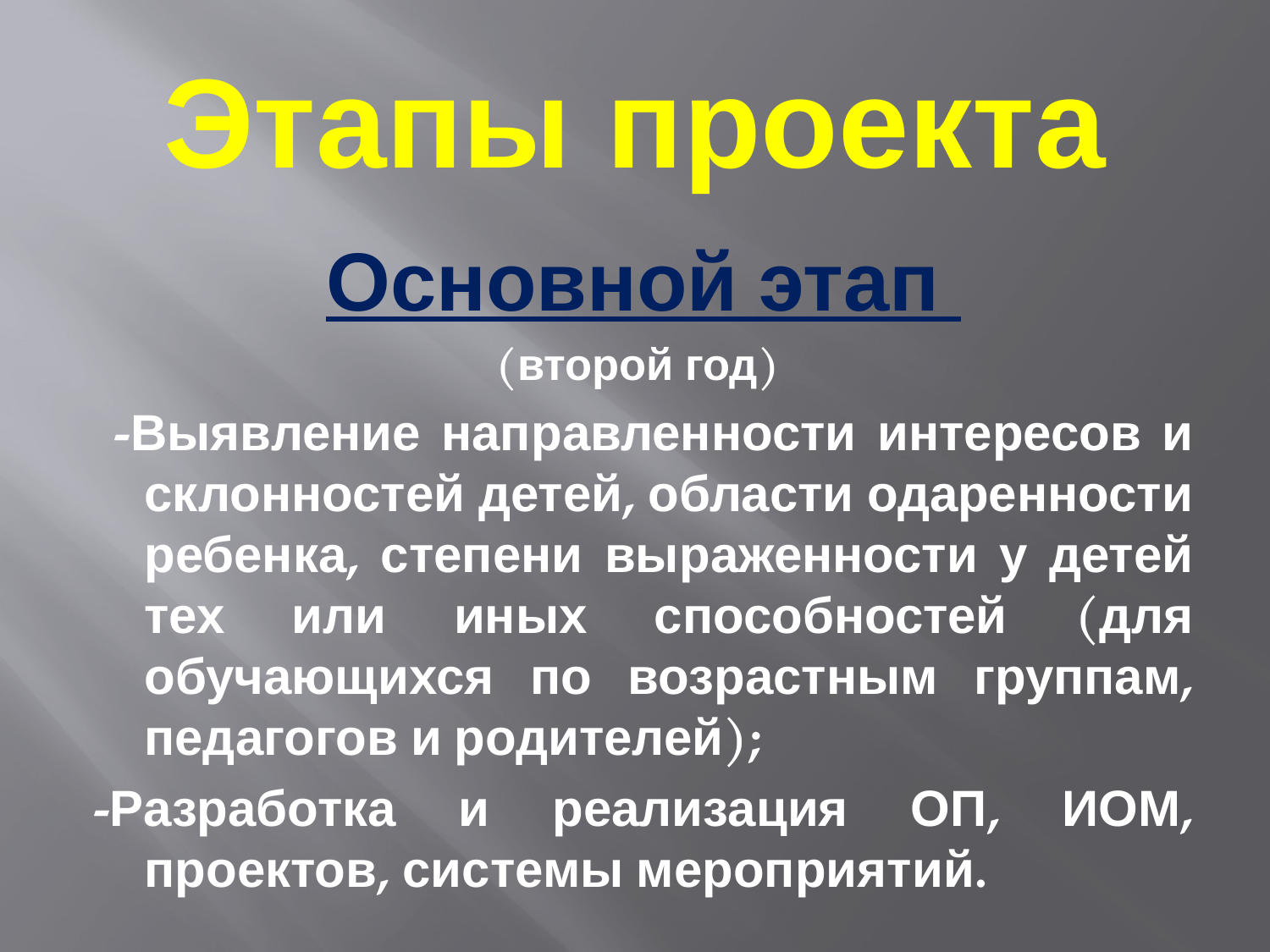

# Этапы проекта
Основной этап
(второй год)
 -Выявление направленности интересов и склонностей детей, области одаренности ребенка, степени выраженности у детей тех или иных способностей (для обучающихся по возрастным группам, педагогов и родителей);
-Разработка и реализация ОП, ИОМ, проектов, системы мероприятий.